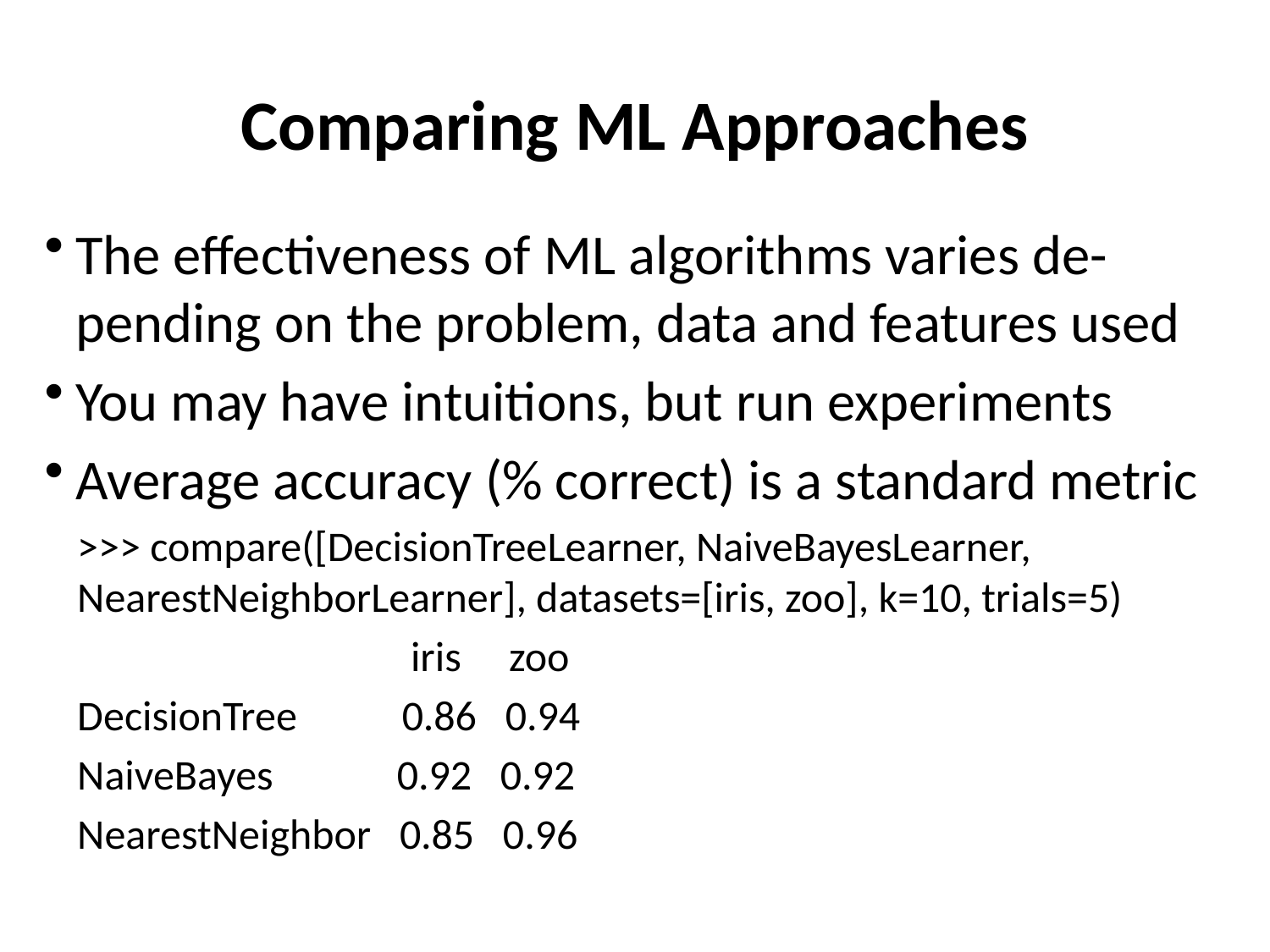

# Comparing ML Approaches
The effectiveness of ML algorithms varies de-pending on the problem, data and features used
You may have intuitions, but run experiments
Average accuracy (% correct) is a standard metric
>>> compare([DecisionTreeLearner, NaiveBayesLearner, NearestNeighborLearner], datasets=[iris, zoo], k=10, trials=5)
                                   iris     zoo
DecisionTree           0.86   0.94
NaiveBayes             0.92   0.92
NearestNeighbor   0.85   0.96